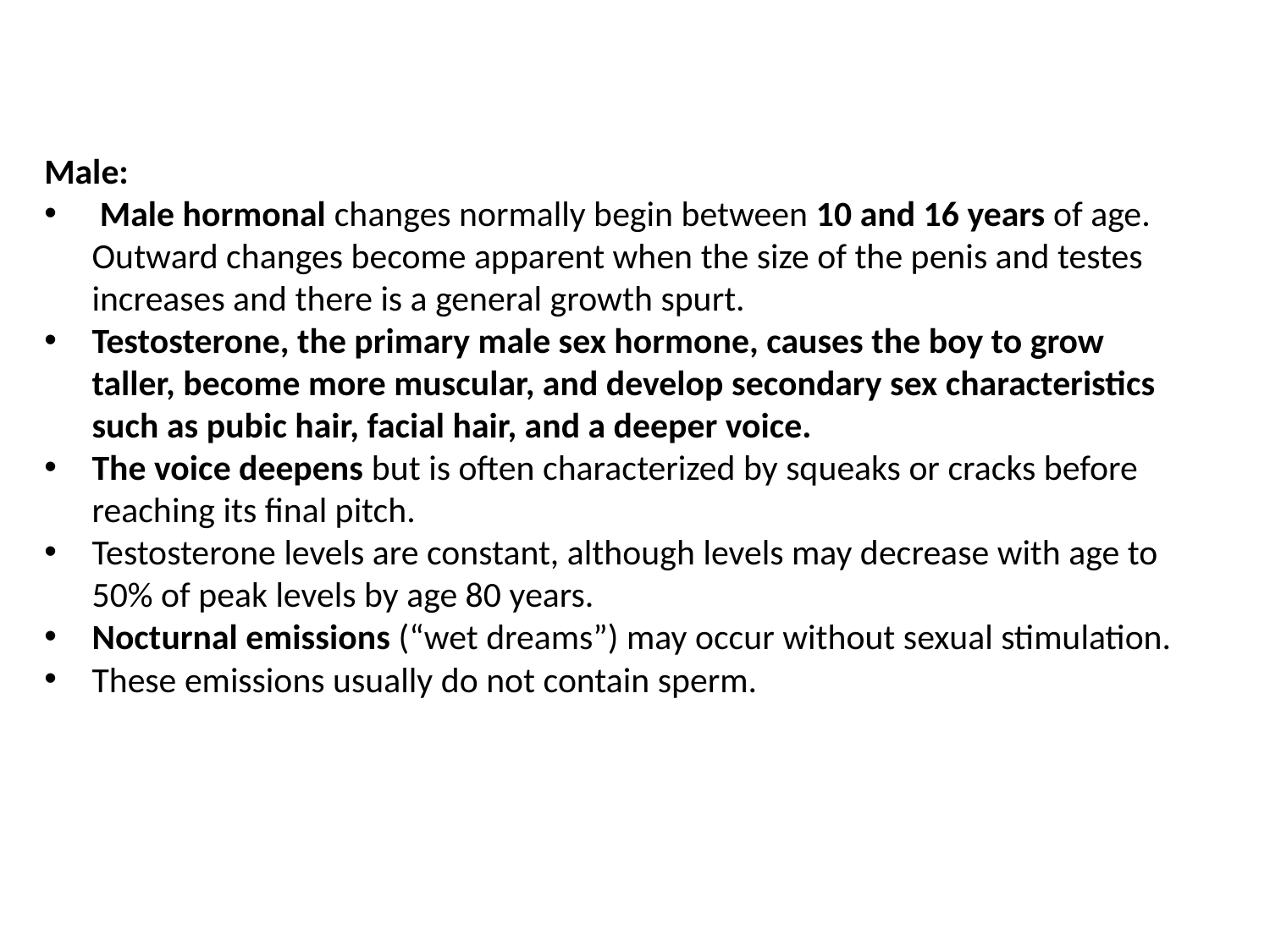

Male:
 Male hormonal changes normally begin between 10 and 16 years of age. Outward changes become apparent when the size of the penis and testes increases and there is a general growth spurt.
Testosterone, the primary male sex hormone, causes the boy to grow taller, become more muscular, and develop secondary sex characteristics such as pubic hair, facial hair, and a deeper voice.
The voice deepens but is often characterized by squeaks or cracks before reaching its final pitch.
Testosterone levels are constant, although levels may decrease with age to 50% of peak levels by age 80 years.
Nocturnal emissions (“wet dreams”) may occur without sexual stimulation.
These emissions usually do not contain sperm.